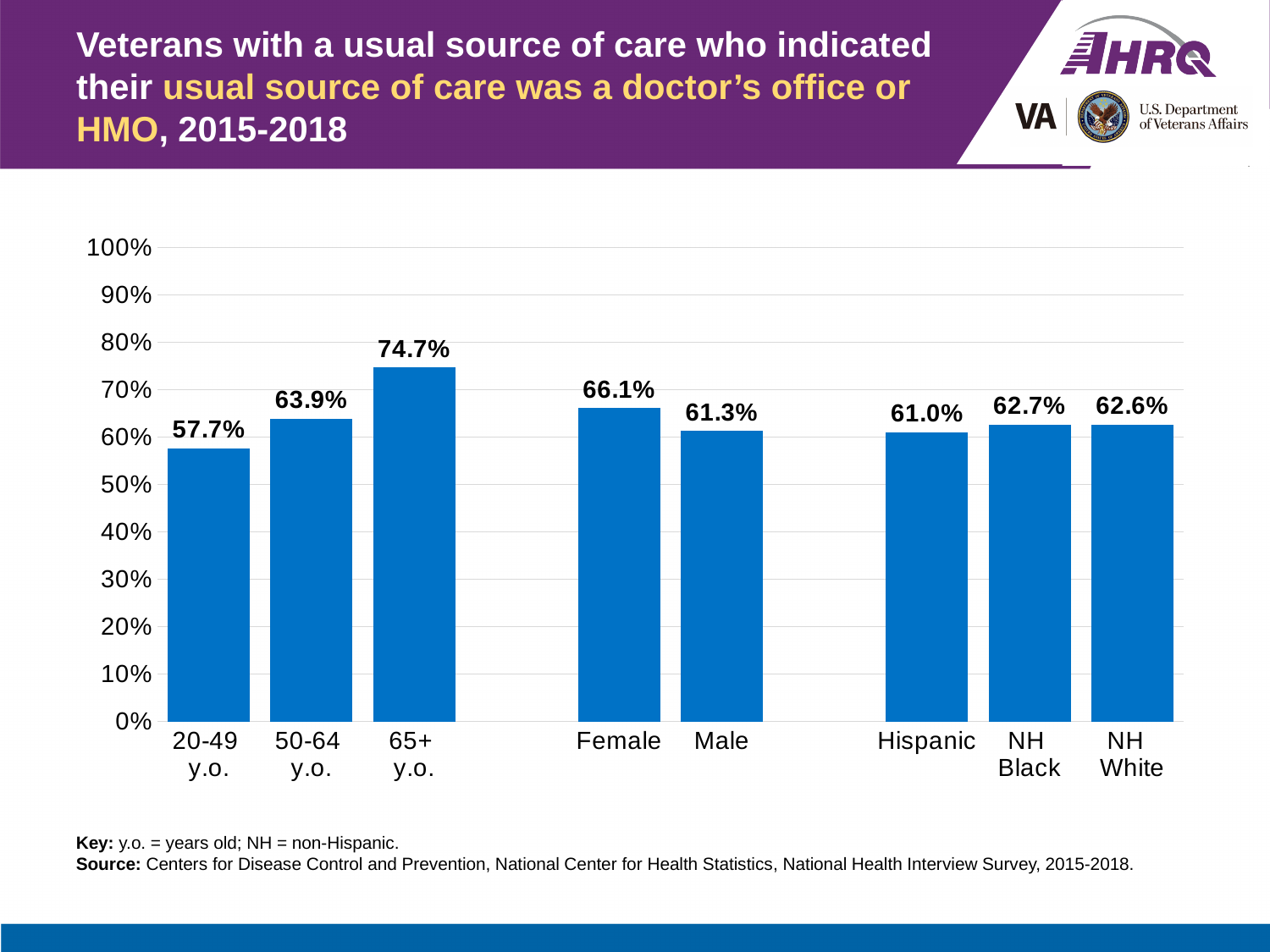

# Veterans with a usual source of care who indicated their usual source of care was a doctor’s office or HMO, 2015-2018

### Chart

| Category | Veterans |
|---|---|
| 20-49
y.o. | 0.577 |
| 50-64
y.o. | 0.639 |
| 65+
y.o. | 0.747 |
|  | None |
| Female | 0.661 |
| Male | 0.613 |
|  | None |
| Hispanic | 0.61 |
| NH
Black | 0.627 |
| NH
White | 0.626 |
Key: y.o. = years old; NH = non-Hispanic.
Source: Centers for Disease Control and Prevention, National Center for Health Statistics, National Health Interview Survey, 2015-2018.